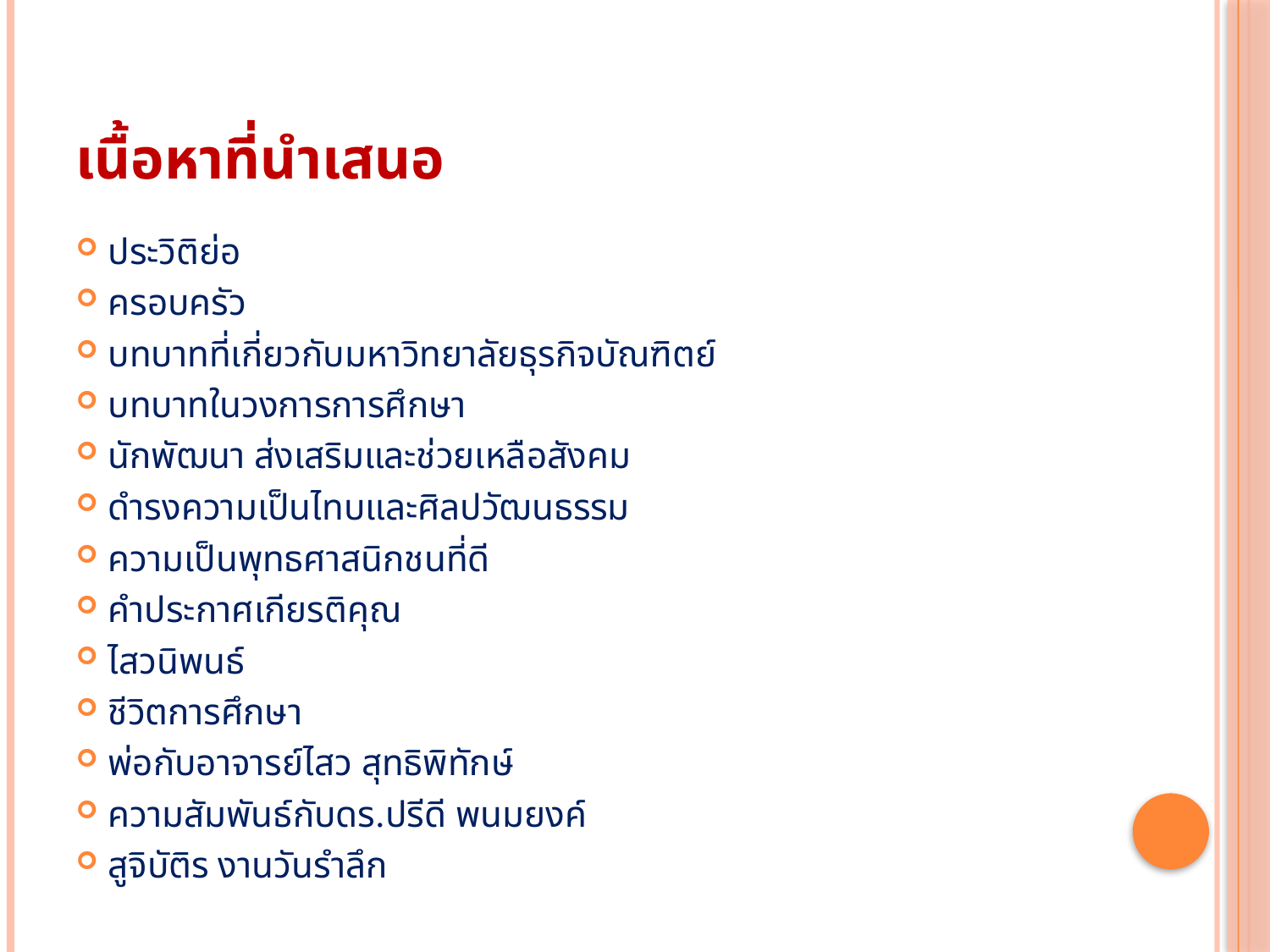

# เนื้อหาที่นำเสนอ
ประวิติย่อ
ครอบครัว
บทบาทที่เกี่ยวกับมหาวิทยาลัยธุรกิจบัณฑิตย์
บทบาทในวงการการศึกษา
นักพัฒนา ส่งเสริมและช่วยเหลือสังคม
ดำรงความเป็นไทบและศิลปวัฒนธรรม
ความเป็นพุทธศาสนิกชนที่ดี
คำประกาศเกียรติคุณ
ไสวนิพนธ์
ชีวิตการศึกษา
พ่อกับอาจารย์ไสว สุทธิพิทักษ์
ความสัมพันธ์กับดร.ปรีดี พนมยงค์
สูจิบัติร งานวันรำลึก